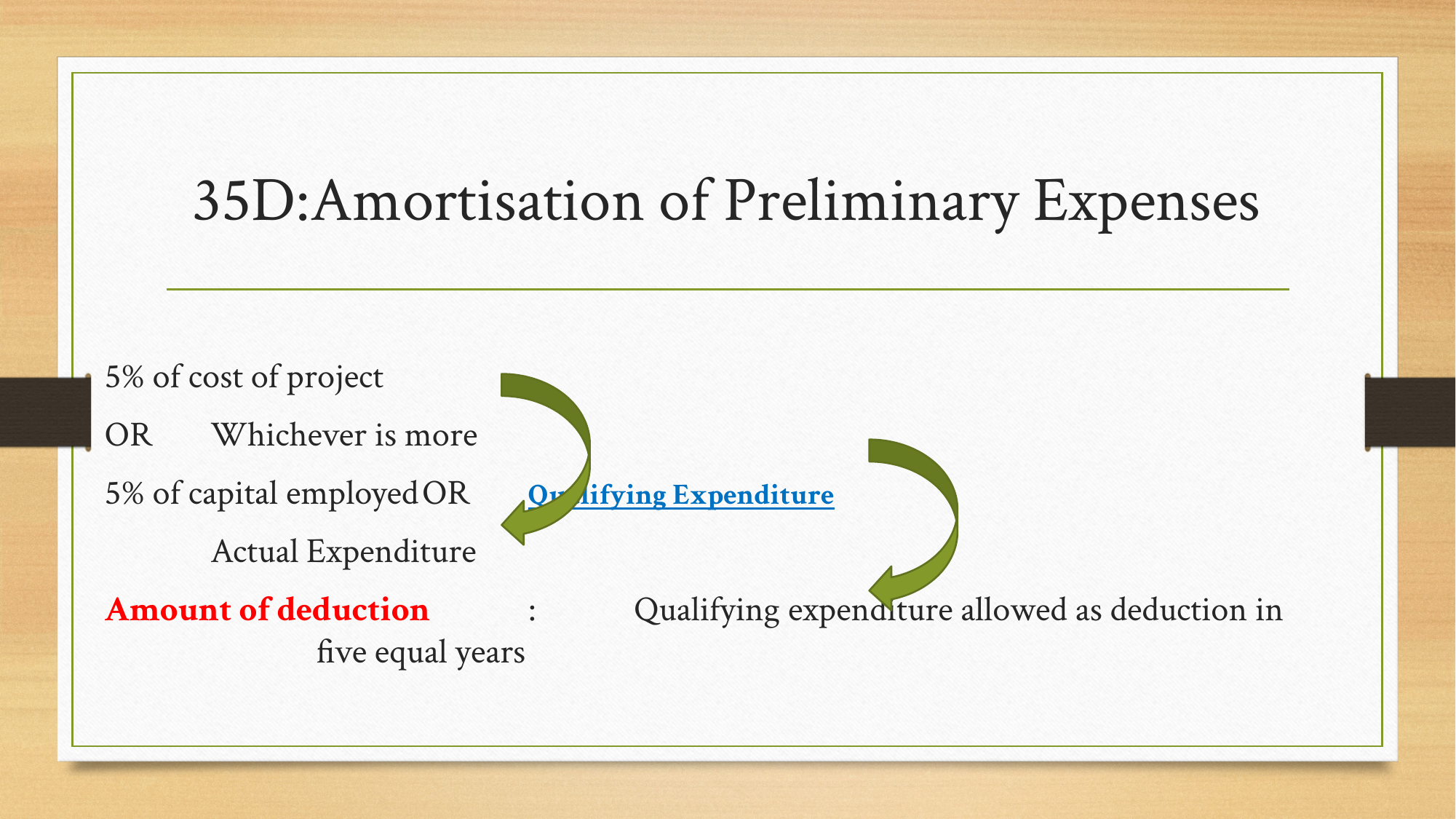

# 35D:Amortisation of Preliminary Expenses

5% of cost of project
OR									Whichever is more
5% of capital employed			OR							Qualifying Expenditure
									Actual Expenditure
Amount of deduction		:	Qualifying expenditure allowed as deduction in 								 			five equal years